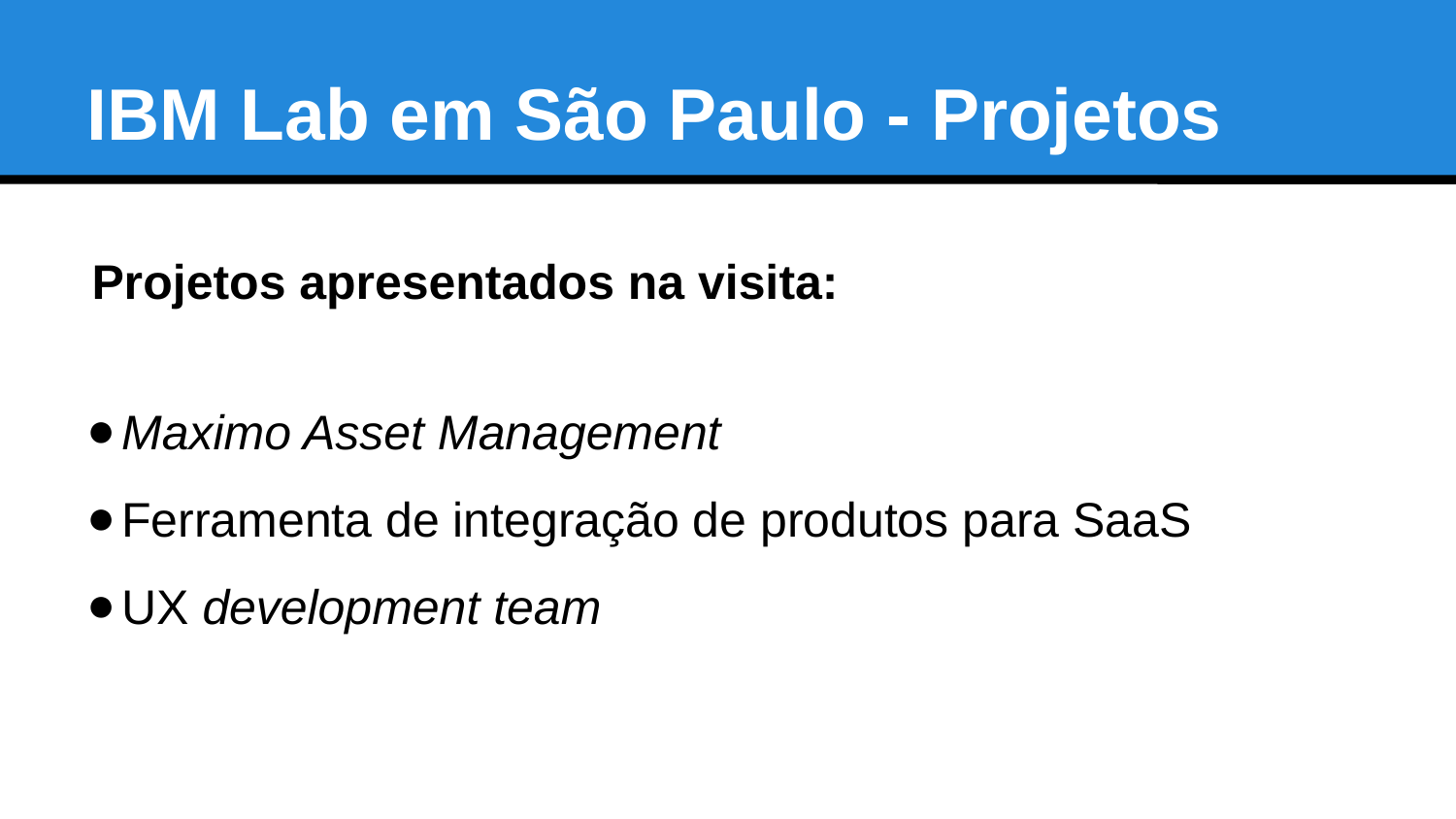

IBM Lab em São Paulo - Projetos
Projetos apresentados na visita:
Maximo Asset Management
Ferramenta de integração de produtos para SaaS
UX development team